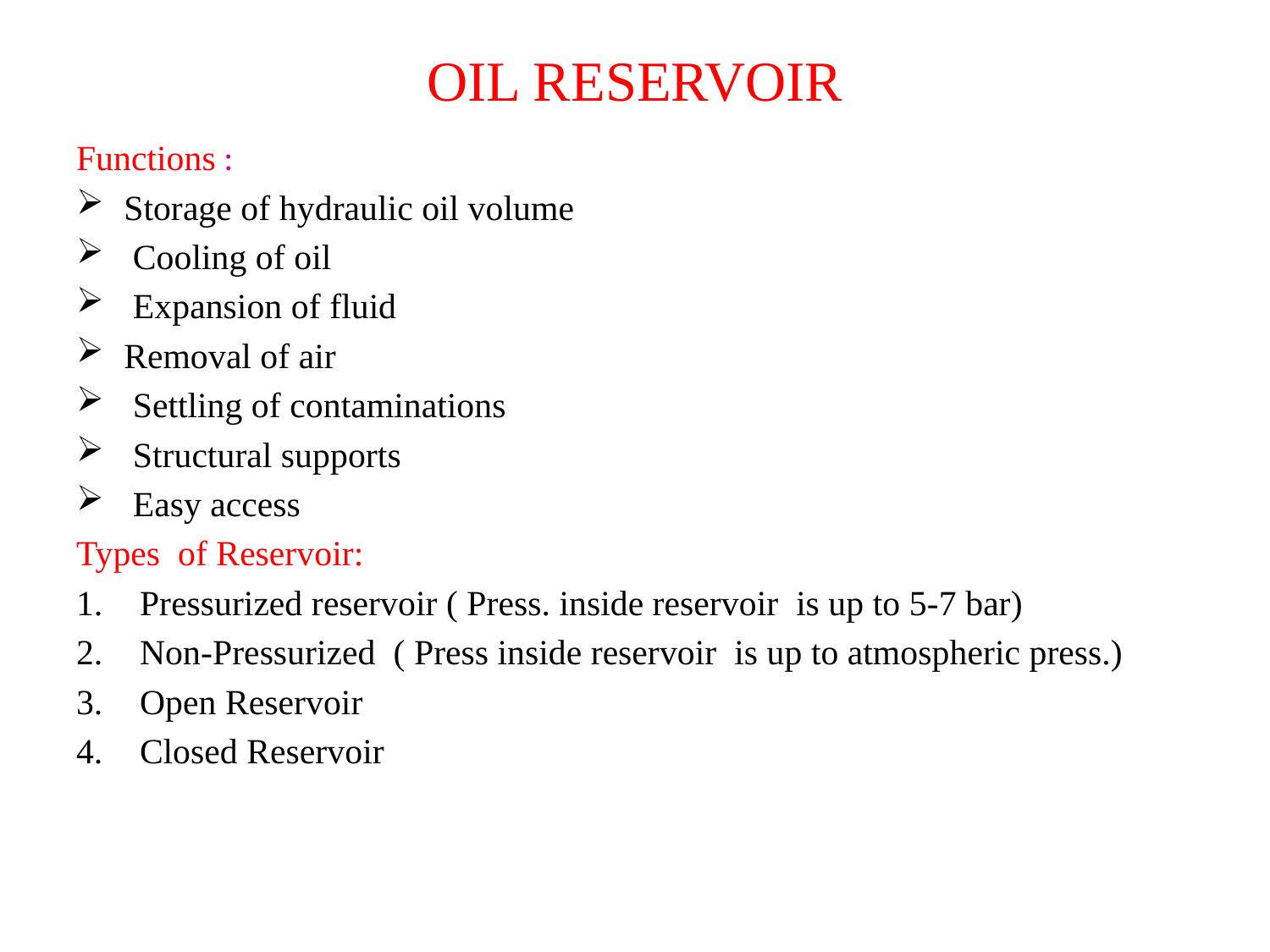

# OIL RESERVOIR
Functions :
Storage of hydraulic oil volume
 Cooling of oil
 Expansion of fluid
Removal of air
 Settling of contaminations
 Structural supports
 Easy access
Types  of Reservoir:
Pressurized reservoir ( Press. inside reservoir  is up to 5-7 bar)
Non-Pressurized  ( Press inside reservoir  is up to atmospheric press.)
Open Reservoir
Closed Reservoir